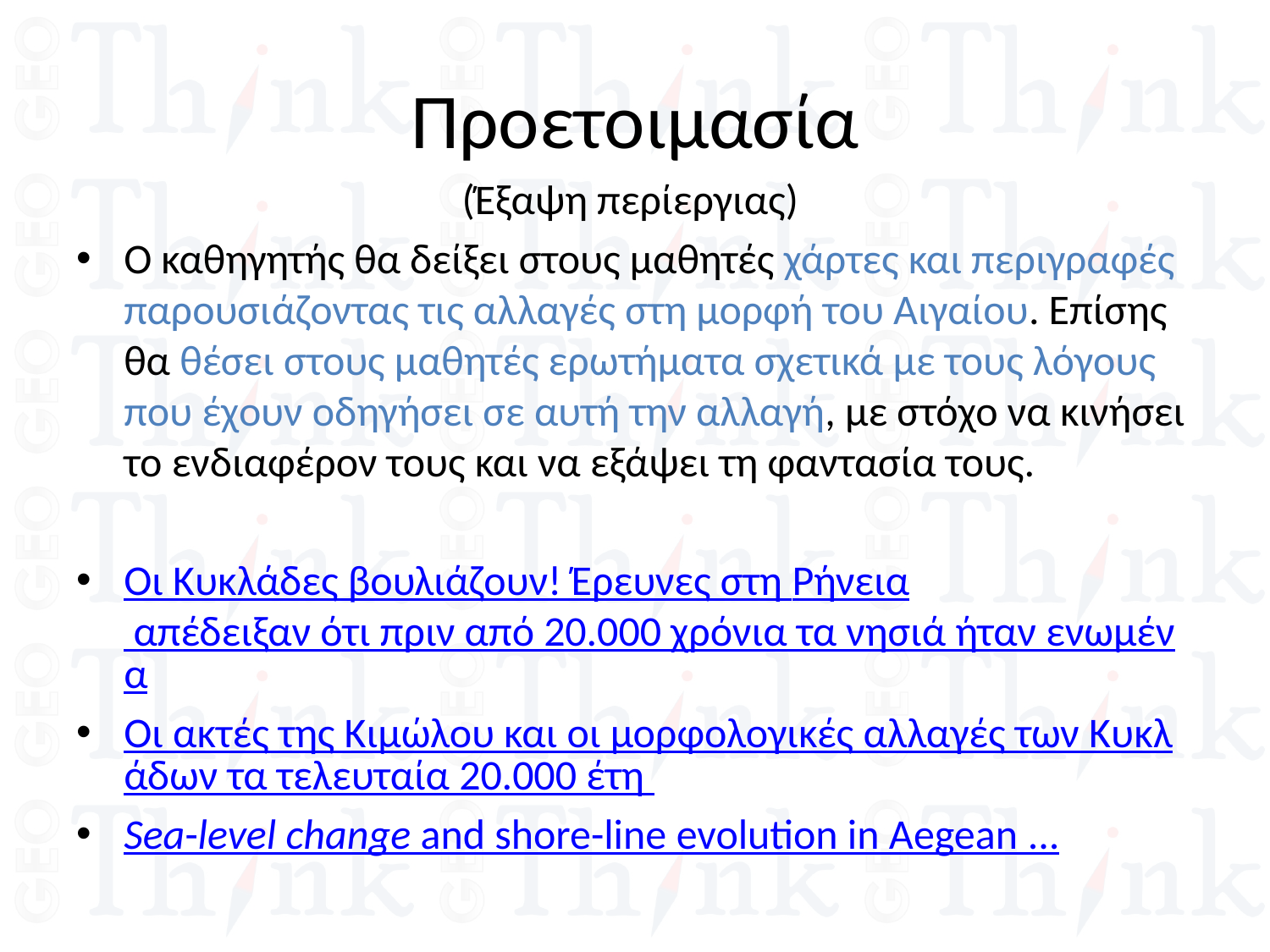

# Προετοιμασία
(Έξαψη περίεργιας)
Ο καθηγητής θα δείξει στους μαθητές χάρτες και περιγραφές παρουσιάζοντας τις αλλαγές στη μορφή του Αιγαίου. Επίσης θα θέσει στους μαθητές ερωτήματα σχετικά με τους λόγους που έχουν οδηγήσει σε αυτή την αλλαγή, με στόχο να κινήσει το ενδιαφέρον τους και να εξάψει τη φαντασία τους.

Οι Κυκλάδες βουλιάζουν! Έρευνες στη Ρήνεια απέδειξαν ότι πριν από 20.000 χρόνια τα νησιά ήταν ενωμένα
Οι ακτές της Κιμώλου και οι μορφολογικές αλλαγές των Κυκλάδων τα τελευταία 20.000 έτη
Sea-level change and shore-line evolution in Aegean ...